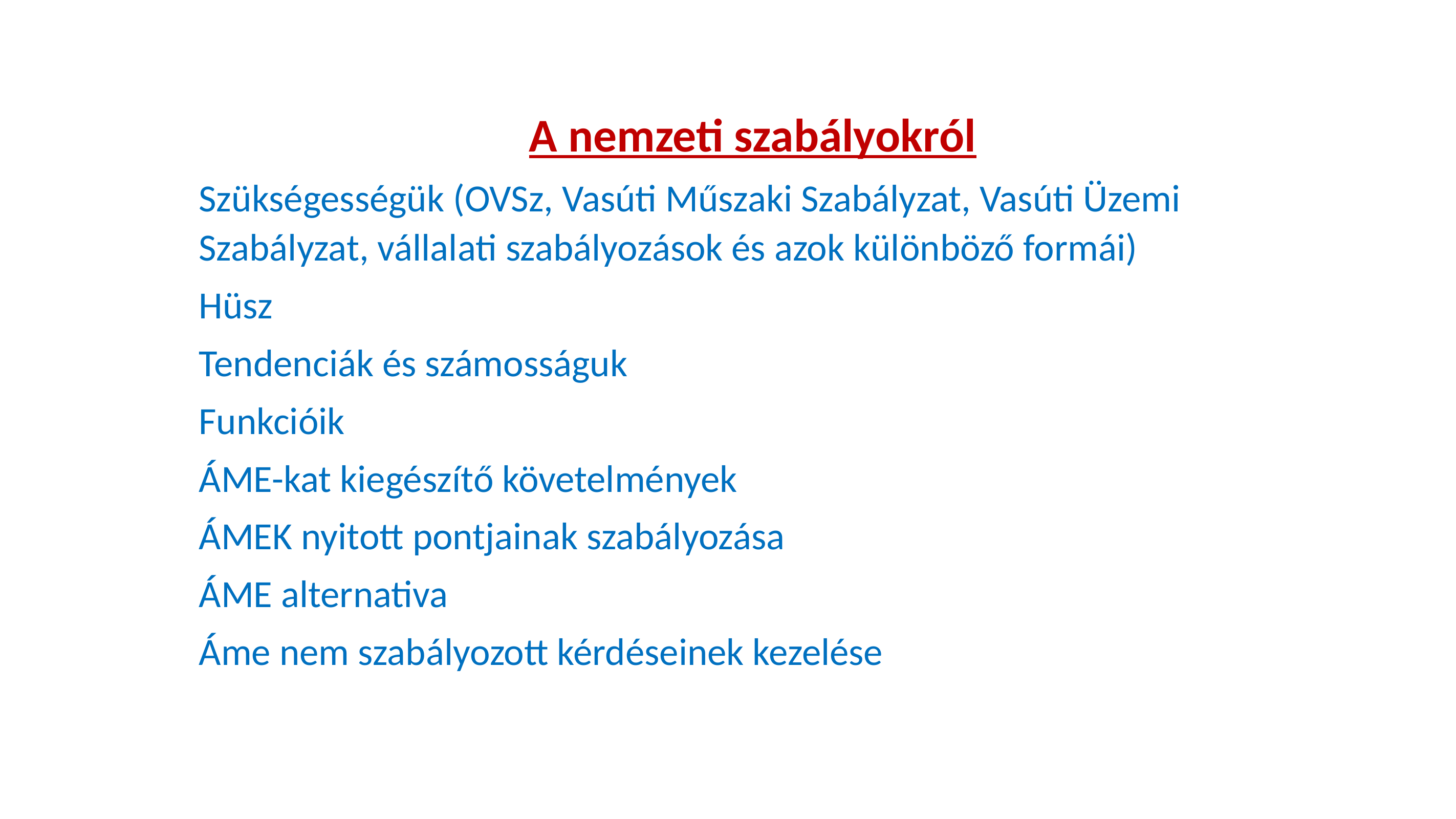

A nemzeti szabályokról
Szükségességük (OVSz, Vasúti Műszaki Szabályzat, Vasúti Üzemi Szabályzat, vállalati szabályozások és azok különböző formái)
Hüsz
Tendenciák és számosságuk
Funkcióik
ÁME-kat kiegészítő követelmények
ÁMEK nyitott pontjainak szabályozása
ÁME alternativa
Áme nem szabályozott kérdéseinek kezelése